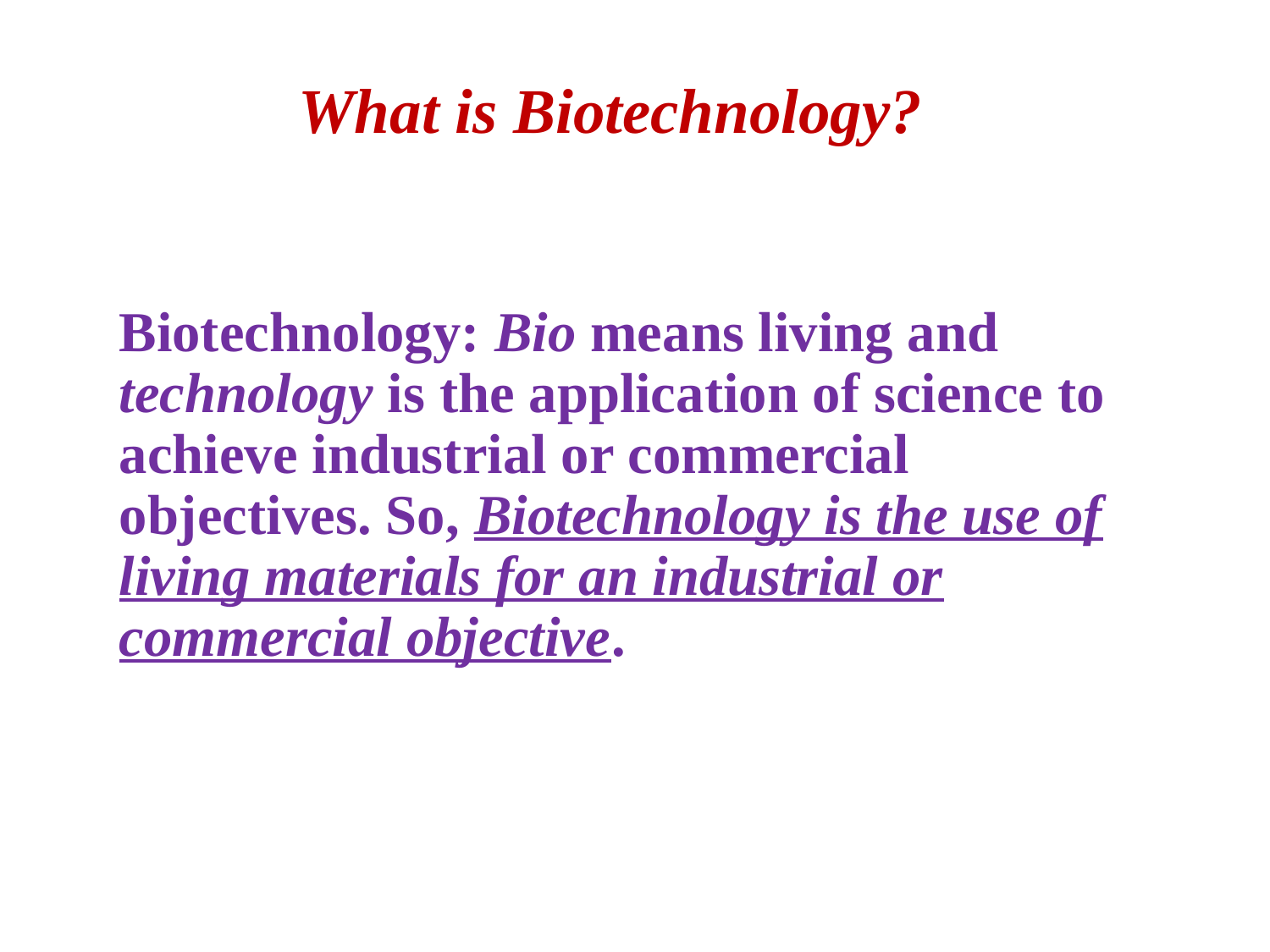

What is Biotechnology?
Biotechnology: Bio means living and technology is the application of science to achieve industrial or commercial objectives. So, Biotechnology is the use of living materials for an industrial or commercial objective.